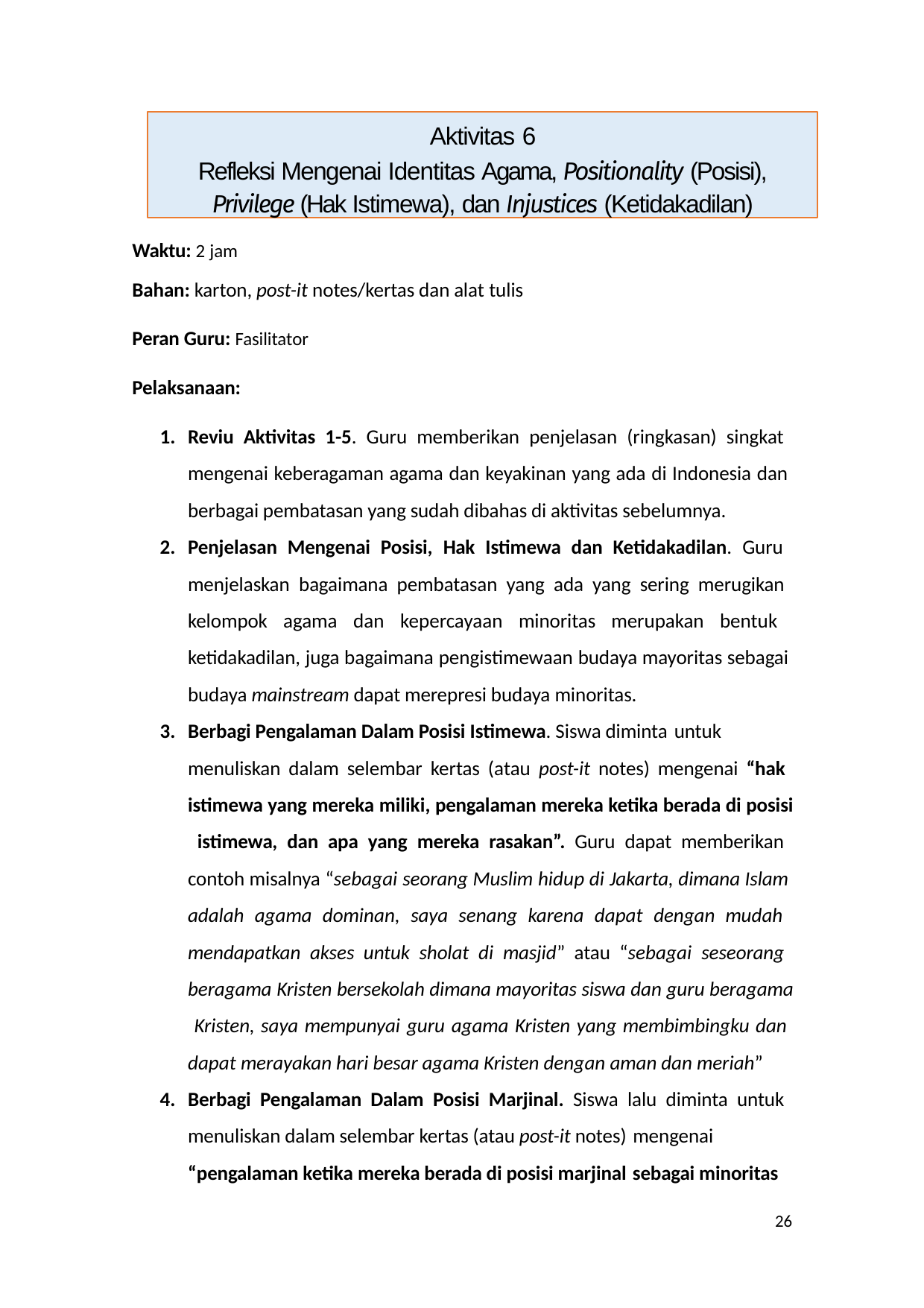

Aktivitas 6
Refleksi Mengenai Identitas Agama, Positionality (Posisi),
Privilege (Hak Istimewa), dan Injustices (Ketidakadilan)
Waktu: 2 jam
Bahan: karton, post-it notes/kertas dan alat tulis

Peran Guru: Fasilitator

Pelaksanaan:
Reviu Aktivitas 1-5. Guru memberikan penjelasan (ringkasan) singkat  mengenai keberagaman agama dan keyakinan yang ada di Indonesia dan  berbagai pembatasan yang sudah dibahas di aktivitas sebelumnya.
Penjelasan Mengenai Posisi, Hak Istimewa dan Ketidakadilan. Guru  menjelaskan bagaimana pembatasan yang ada yang sering merugikan  kelompok agama dan kepercayaan minoritas merupakan bentuk  ketidakadilan, juga bagaimana pengistimewaan budaya mayoritas sebagai  budaya mainstream dapat merepresi budaya minoritas.
Berbagi Pengalaman Dalam Posisi Istimewa. Siswa diminta untuk
menuliskan dalam selembar kertas (atau post-it notes) mengenai “hak  istimewa yang mereka miliki, pengalaman mereka ketika berada di posisi  istimewa, dan apa yang mereka rasakan”. Guru dapat memberikan  contoh misalnya “sebagai seorang Muslim hidup di Jakarta, dimana Islam  adalah agama dominan, saya senang karena dapat dengan mudah  mendapatkan akses untuk sholat di masjid” atau “sebagai seseorang  beragama Kristen bersekolah dimana mayoritas siswa dan guru beragama  Kristen, saya mempunyai guru agama Kristen yang membimbingku dan  dapat merayakan hari besar agama Kristen dengan aman dan meriah”
Berbagi Pengalaman Dalam Posisi Marjinal. Siswa lalu diminta untuk  menuliskan dalam selembar kertas (atau post-it notes) mengenai
“pengalaman ketika mereka berada di posisi marjinal sebagai minoritas
26